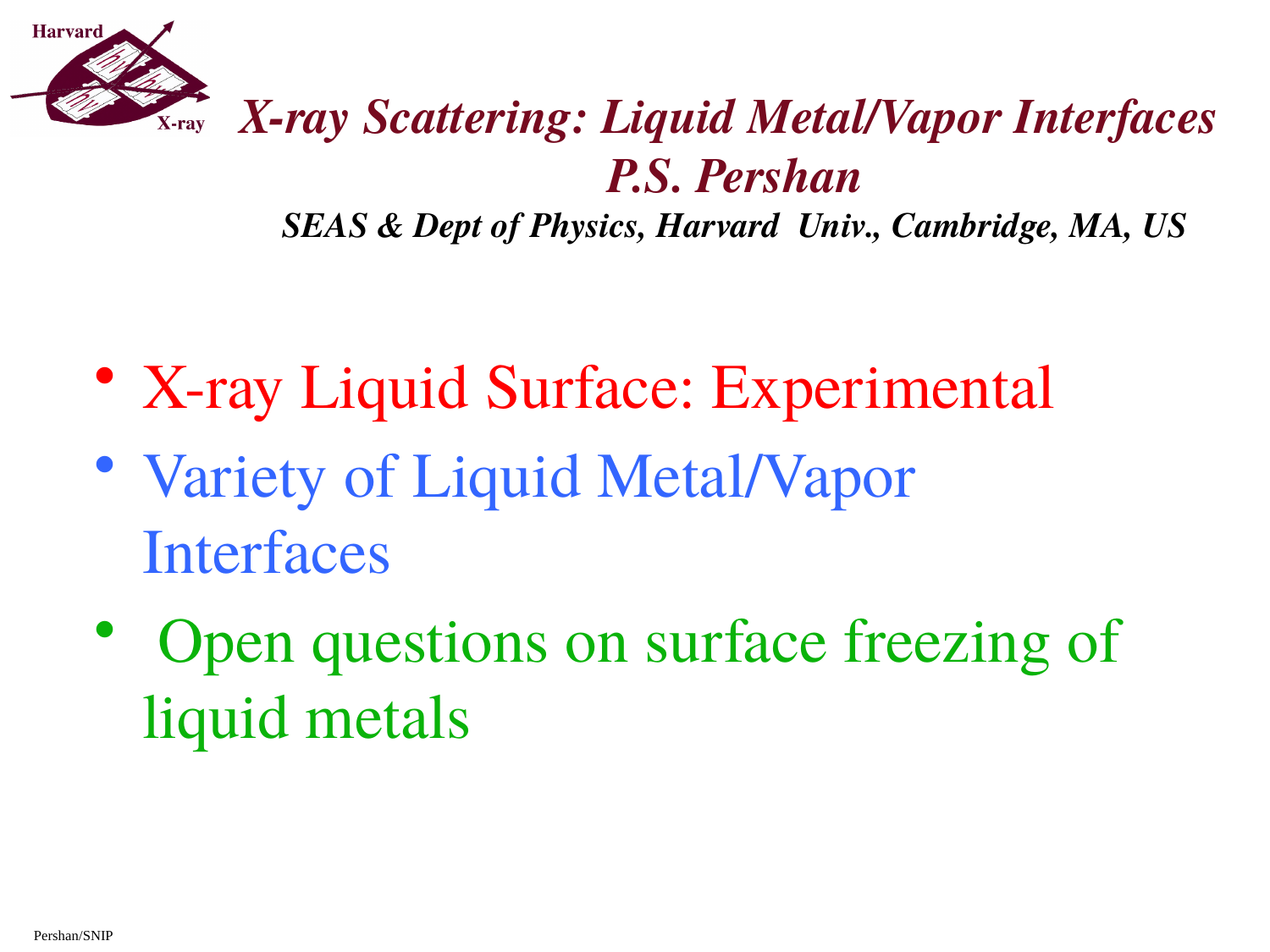

# X-ray Scattering: Liquid Metal/Vapor Interfaces P.S. Pershan SEAS & Dept of Physics, Harvard  Univ., Cambridge, MA, US
X-ray Liquid Surface: Experimental
Variety of Liquid Metal/Vapor Interfaces
 Open questions on surface freezing of liquid metals
Pershan/SNIP